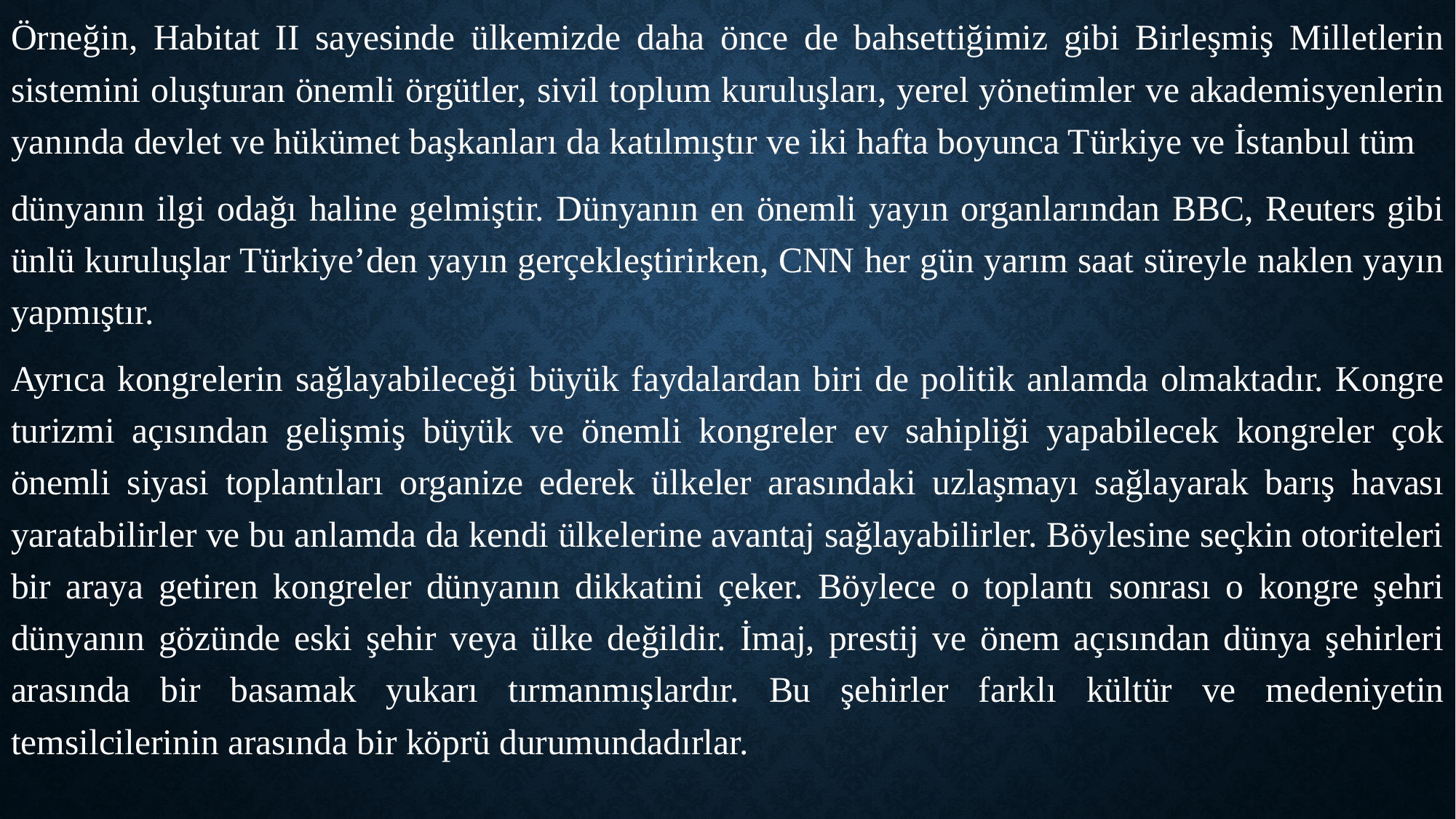

Örneğin, Habitat II sayesinde ülkemizde daha önce de bahsettiğimiz gibi Birleşmiş Milletlerin sistemini oluşturan önemli örgütler, sivil toplum kuruluşları, yerel yönetimler ve akademisyenlerin yanında devlet ve hükümet başkanları da katılmıştır ve iki hafta boyunca Türkiye ve İstanbul tüm
dünyanın ilgi odağı haline gelmiştir. Dünyanın en önemli yayın organlarından BBC, Reuters gibi ünlü kuruluşlar Türkiye’den yayın gerçekleştirirken, CNN her gün yarım saat süreyle naklen yayın yapmıştır.
Ayrıca kongrelerin sağlayabileceği büyük faydalardan biri de politik anlamda olmaktadır. Kongre turizmi açısından gelişmiş büyük ve önemli kongreler ev sahipliği yapabilecek kongreler çok önemli siyasi toplantıları organize ederek ülkeler arasındaki uzlaşmayı sağlayarak barış havası yaratabilirler ve bu anlamda da kendi ülkelerine avantaj sağlayabilirler. Böylesine seçkin otoriteleri bir araya getiren kongreler dünyanın dikkatini çeker. Böylece o toplantı sonrası o kongre şehri dünyanın gözünde eski şehir veya ülke değildir. İmaj, prestij ve önem açısından dünya şehirleri arasında bir basamak yukarı tırmanmışlardır. Bu şehirler farklı kültür ve medeniyetin temsilcilerinin arasında bir köprü durumundadırlar.